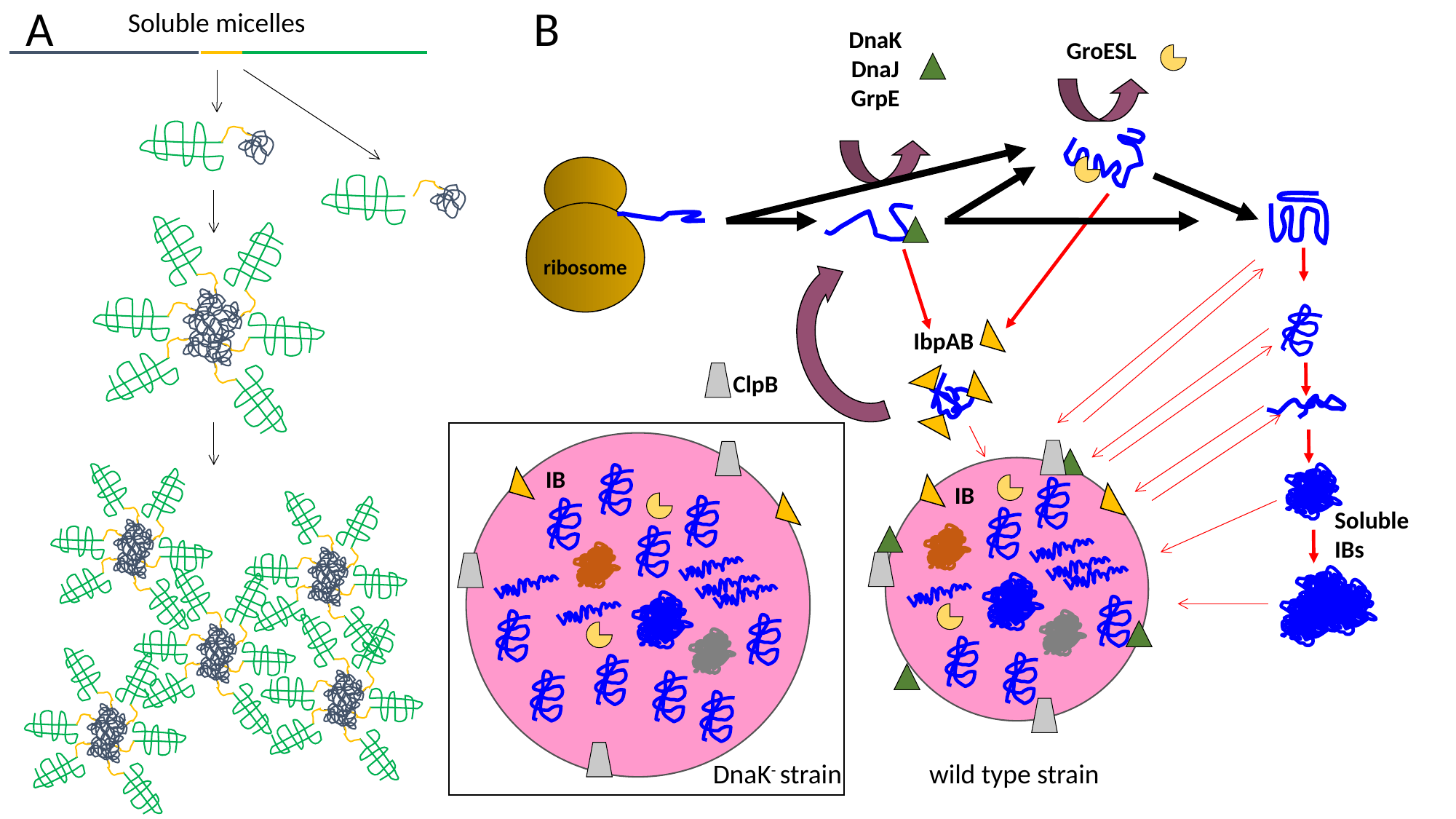

Soluble micelles
A                                            B
DnaK DnaJ GrpE
GroESL

ribosome

IbpAB

ClpB

IB

IB

Soluble IBs

DnaK- strain
wild type strain